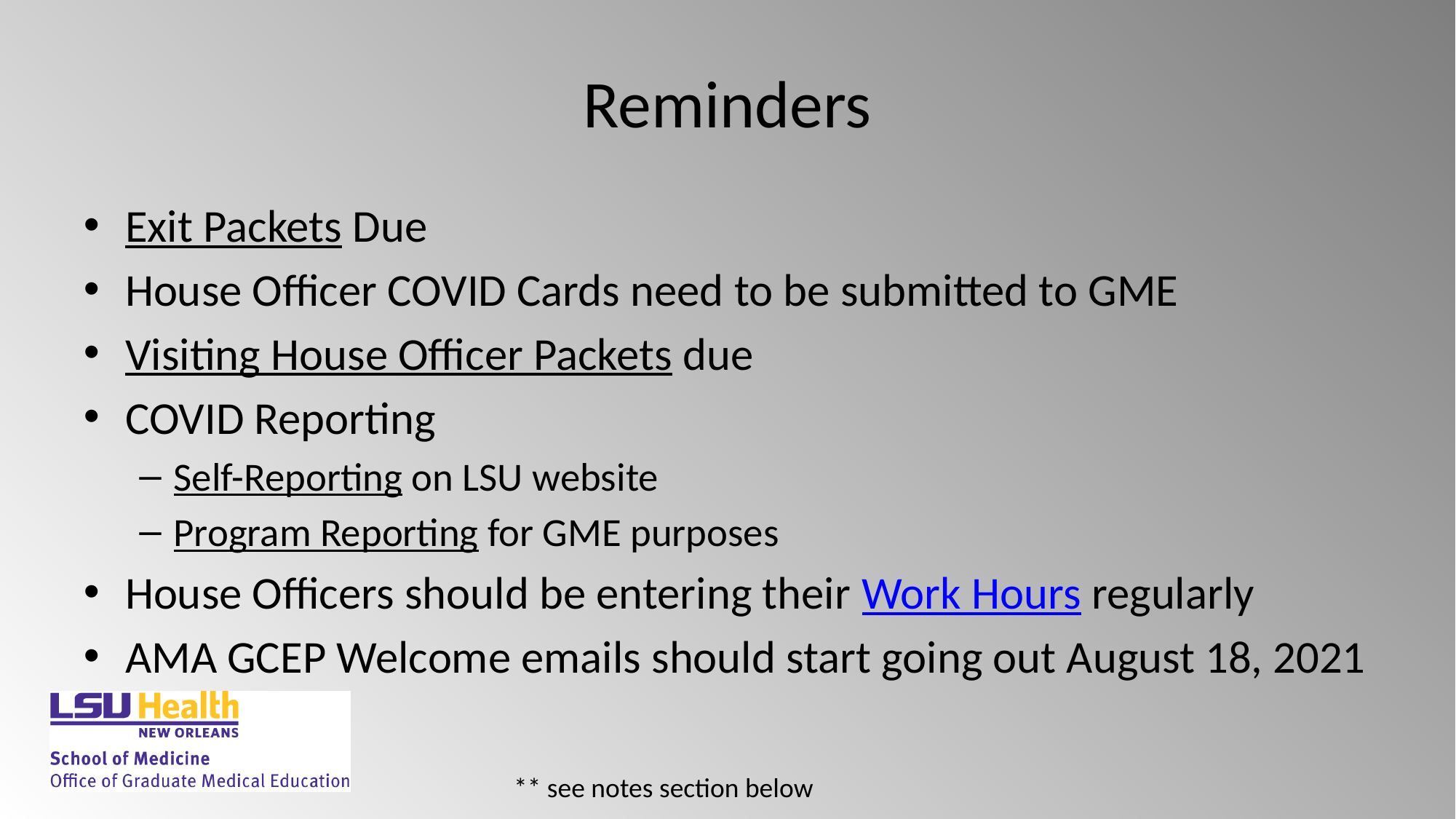

# Reminders
Exit Packets Due
House Officer COVID Cards need to be submitted to GME
Visiting House Officer Packets due
COVID Reporting
Self-Reporting on LSU website
Program Reporting for GME purposes
House Officers should be entering their Work Hours regularly
AMA GCEP Welcome emails should start going out August 18, 2021

** see notes section below